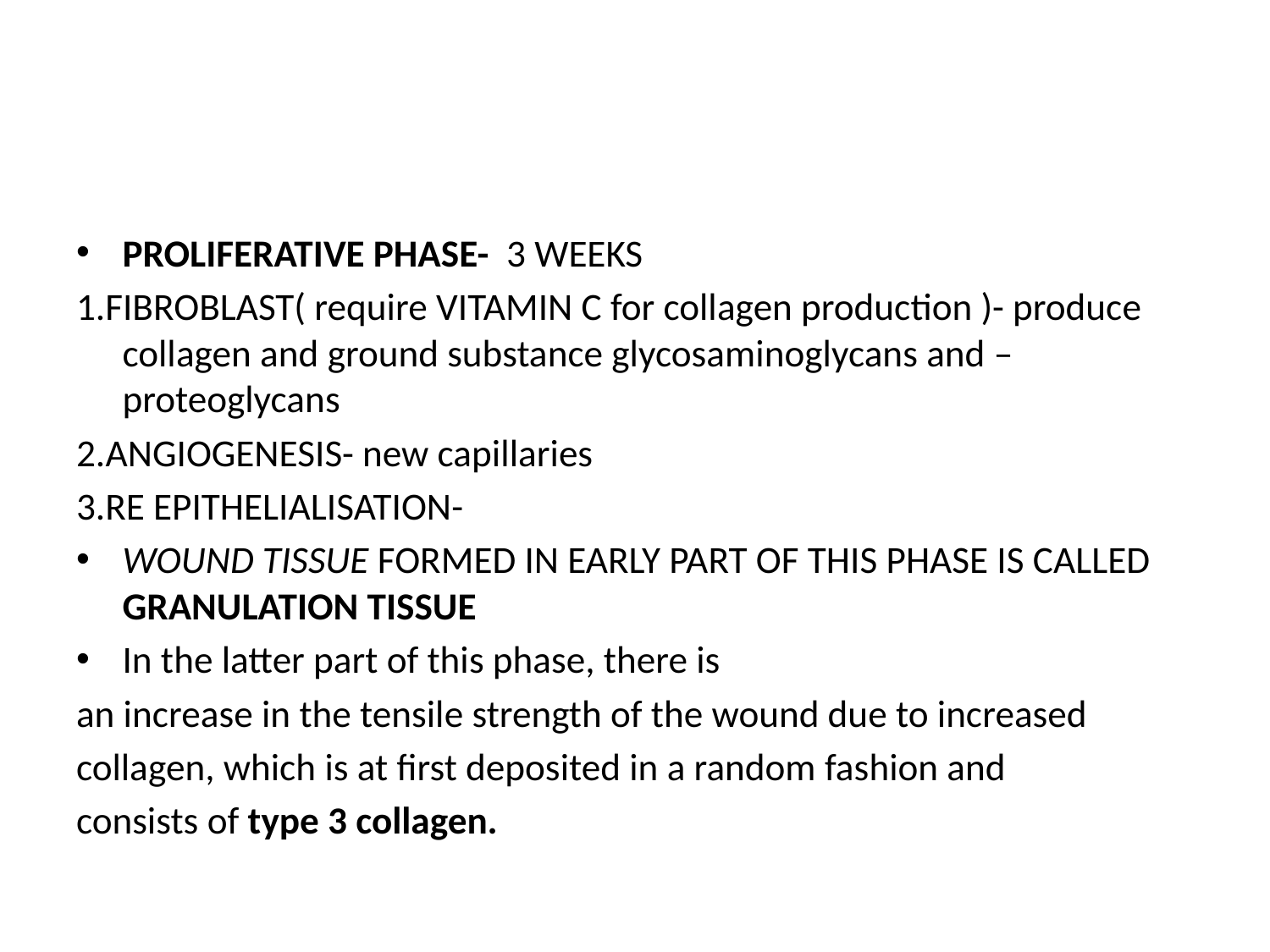

#
PROLIFERATIVE PHASE-  3 WEEKS
1.FIBROBLAST( require VITAMIN C for collagen production )- produce collagen and ground substance glycosaminoglycans and –proteoglycans
2.ANGIOGENESIS- new capillaries
3.RE EPITHELIALISATION-
WOUND TISSUE FORMED IN EARLY PART OF THIS PHASE IS CALLED GRANULATION TISSUE
In the latter part of this phase, there is
an increase in the tensile strength of the wound due to increased
collagen, which is at first deposited in a random fashion and
consists of type 3 collagen.